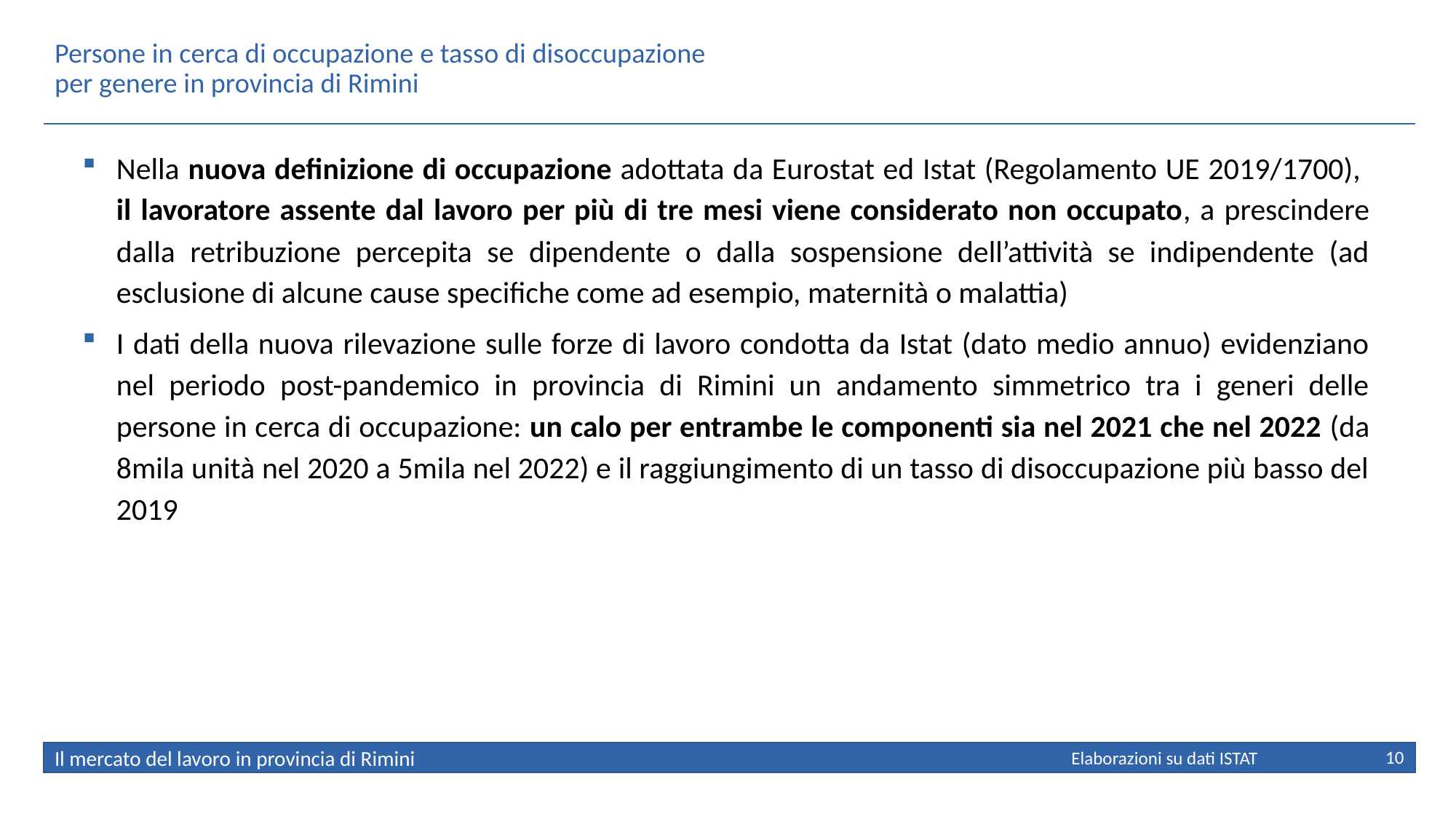

# Persone in cerca di occupazione e tasso di disoccupazione per genere in provincia di Rimini
Nella nuova definizione di occupazione adottata da Eurostat ed Istat (Regolamento UE 2019/1700),
il lavoratore assente dal lavoro per più di tre mesi viene considerato non occupato, a prescindere dalla retribuzione percepita se dipendente o dalla sospensione dell’attività se indipendente (ad esclusione di alcune cause specifiche come ad esempio, maternità o malattia)
I dati della nuova rilevazione sulle forze di lavoro condotta da Istat (dato medio annuo) evidenziano nel periodo post-pandemico in provincia di Rimini un andamento simmetrico tra i generi delle persone in cerca di occupazione: un calo per entrambe le componenti sia nel 2021 che nel 2022 (da 8mila unità nel 2020 a 5mila nel 2022) e il raggiungimento di un tasso di disoccupazione più basso del 2019
10
Elaborazioni su dati ISTAT